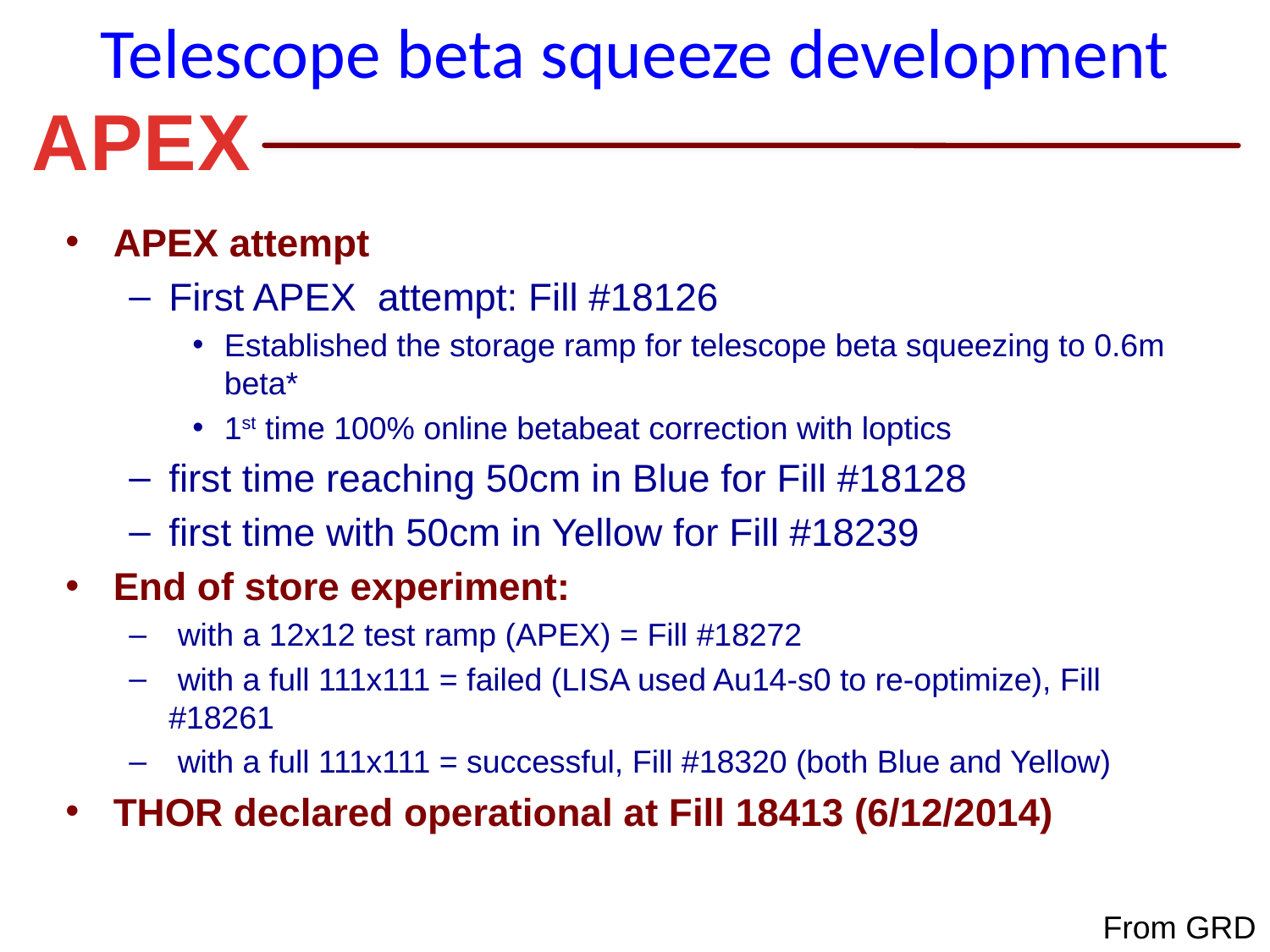

# Telescope beta squeeze development
APEX attempt
First APEX  attempt: Fill #18126
Established the storage ramp for telescope beta squeezing to 0.6m beta*
1st time 100% online betabeat correction with loptics
first time reaching 50cm in Blue for Fill #18128
first time with 50cm in Yellow for Fill #18239
End of store experiment:
 with a 12x12 test ramp (APEX) = Fill #18272
 with a full 111x111 = failed (LISA used Au14-s0 to re-optimize), Fill #18261
 with a full 111x111 = successful, Fill #18320 (both Blue and Yellow)
THOR declared operational at Fill 18413 (6/12/2014)
From GRD